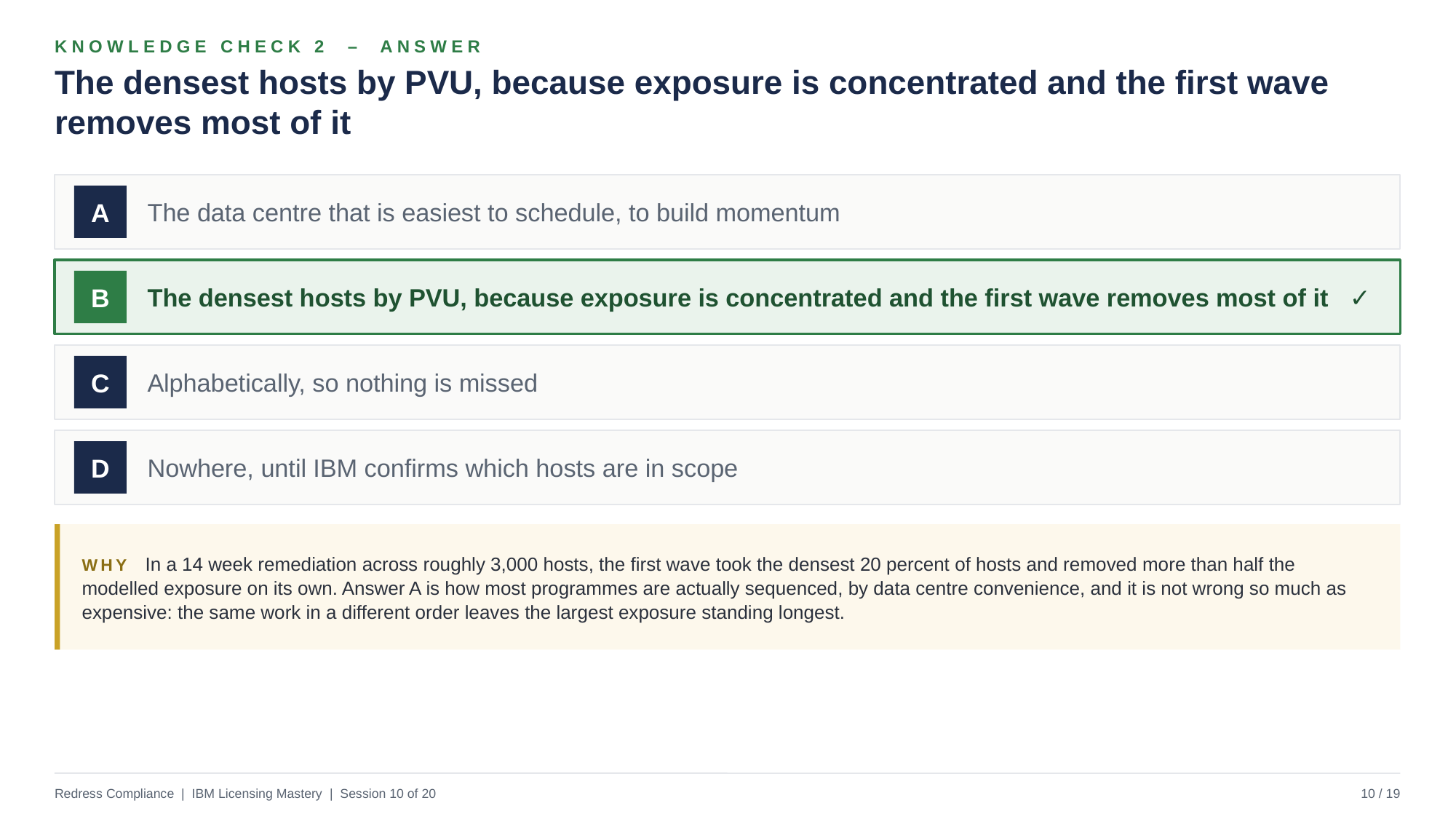

KNOWLEDGE CHECK 2  –  ANSWER
The densest hosts by PVU, because exposure is concentrated and the first wave removes most of it

The data centre that is easiest to schedule, to build momentum

A

The densest hosts by PVU, because exposure is concentrated and the first wave removes most of it   ✓

B

Alphabetically, so nothing is missed

C

Nowhere, until IBM confirms which hosts are in scope

D

WHY  In a 14 week remediation across roughly 3,000 hosts, the first wave took the densest 20 percent of hosts and removed more than half the modelled exposure on its own. Answer A is how most programmes are actually sequenced, by data centre convenience, and it is not wrong so much as expensive: the same work in a different order leaves the largest exposure standing longest.

Redress Compliance  |  IBM Licensing Mastery  |  Session 10 of 20
10 / 19